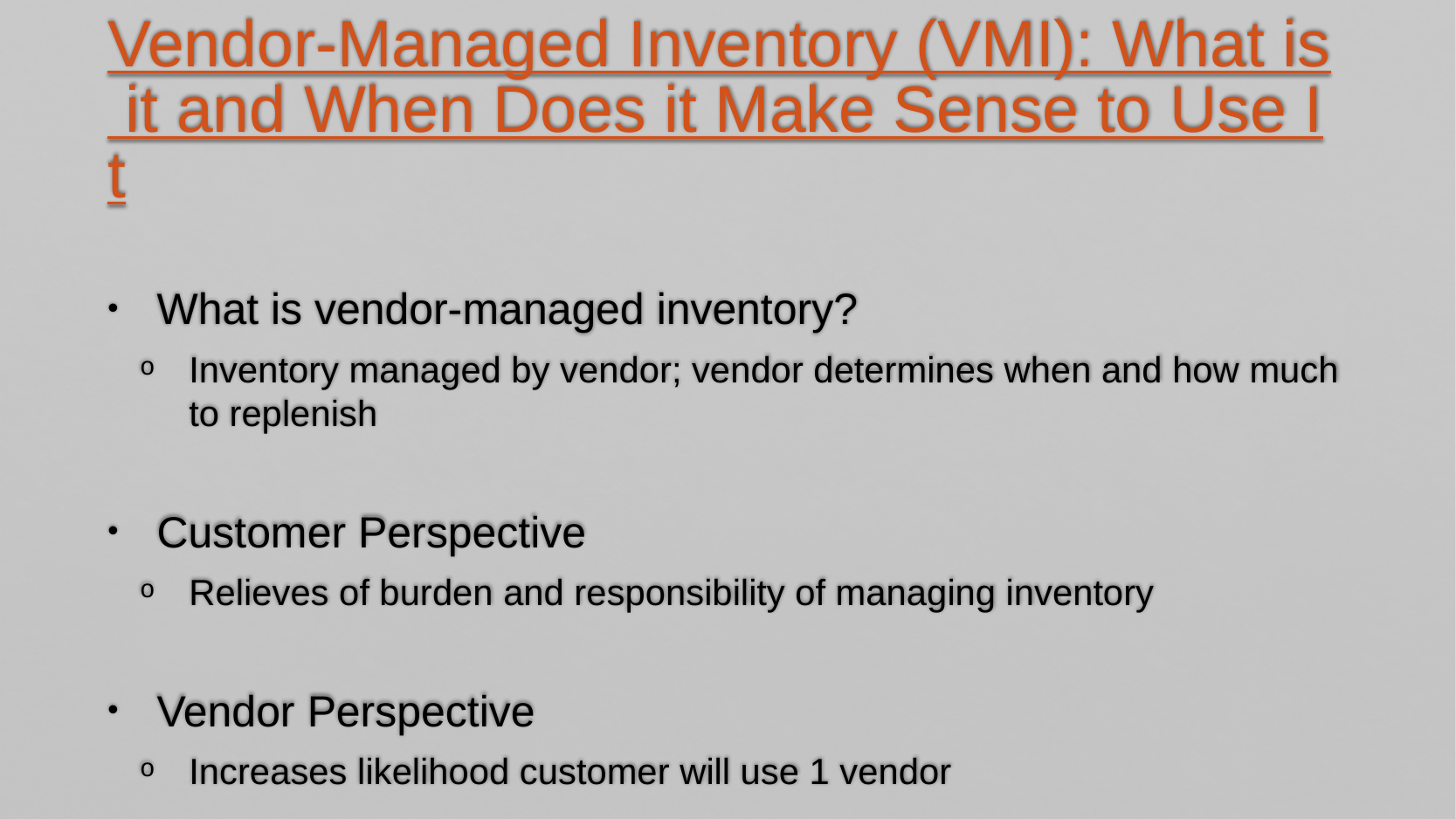

Vendor-Managed Inventory (VMI): What is it and When Does it Make Sense to Use It

What is vendor-managed inventory?
Inventory managed by vendor; vendor determines when and how much to replenish

Customer Perspective
Relieves of burden and responsibility of managing inventory

Vendor Perspective
Increases likelihood customer will use 1 vendor